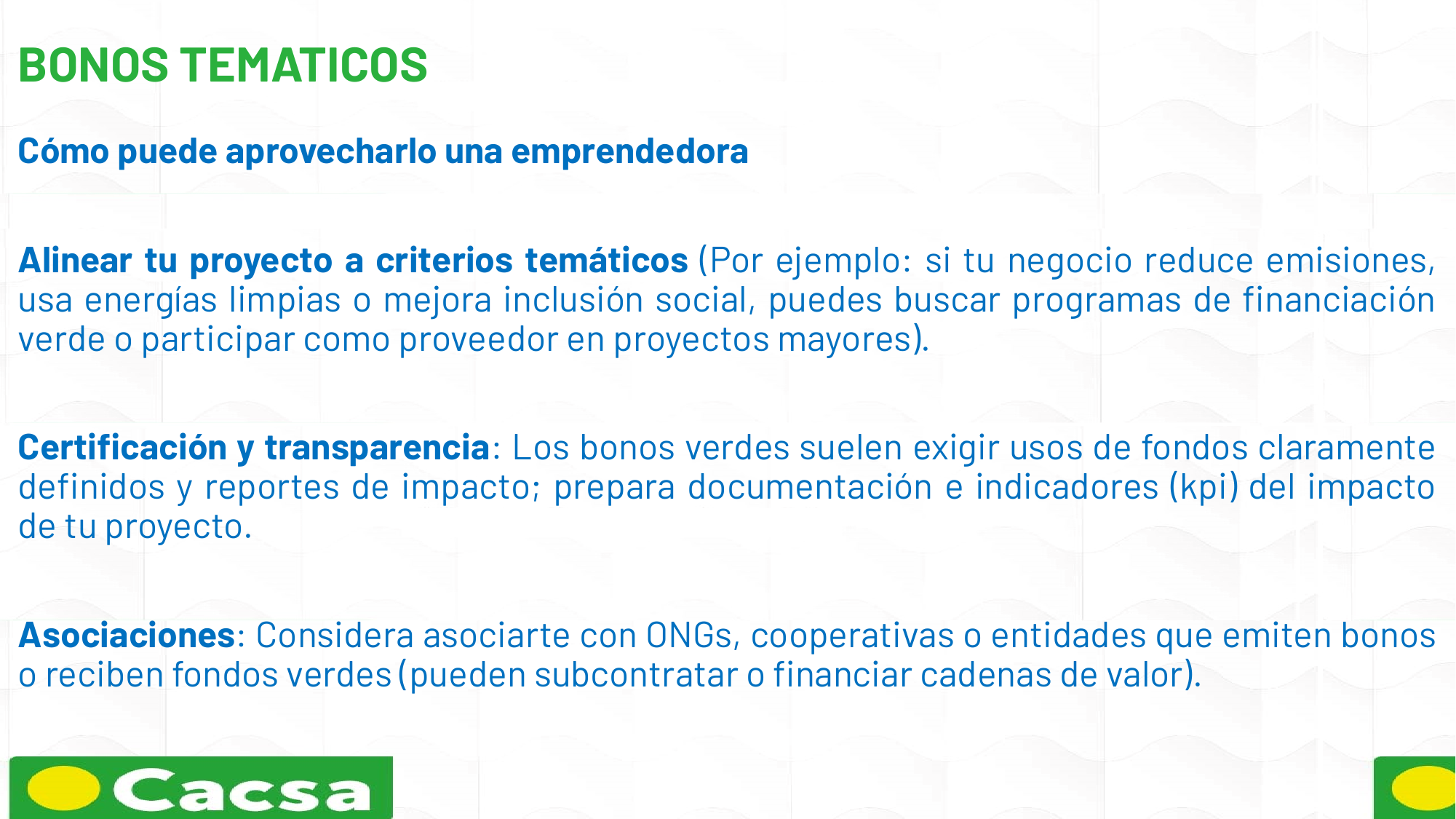

BONOS TEMATICOS
Cómo puede aprovecharlo una emprendedora

Alinear tu proyecto a criterios temáticos (Por ejemplo: si tu negocio reduce emisiones, usa energías limpias o mejora inclusión social, puedes buscar programas de financiación verde o participar como proveedor en proyectos mayores).

Certificación y transparencia: Los bonos verdes suelen exigir usos de fondos claramente definidos y reportes de impacto; prepara documentación e indicadores (kpi) del impacto de tu proyecto.

Asociaciones: Considera asociarte con ONGs, cooperativas o entidades que emiten bonos o reciben fondos verdes (pueden subcontratar o financiar cadenas de valor).